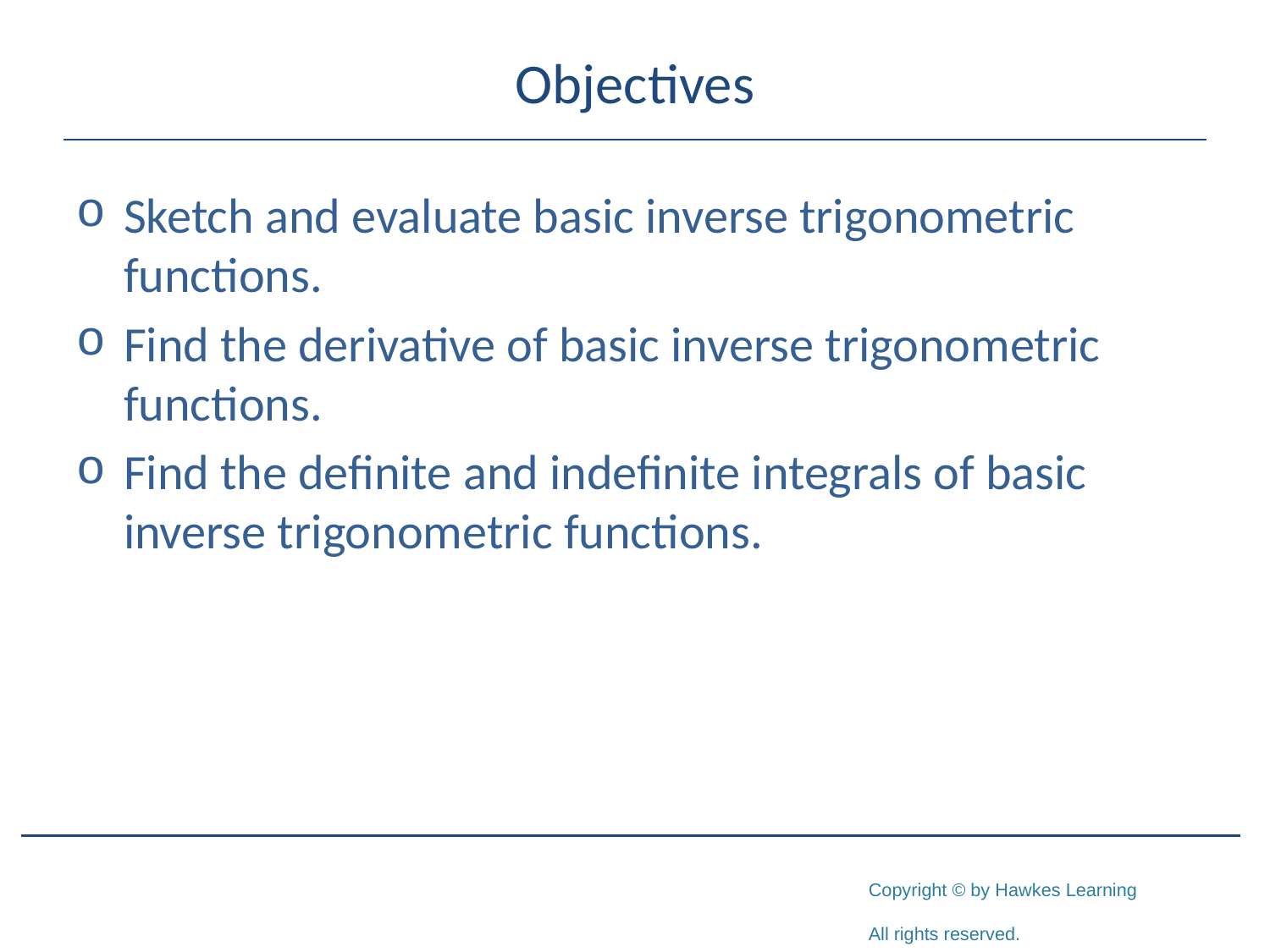

# Objectives
Sketch and evaluate basic inverse trigonometric functions.
Find the derivative of basic inverse trigonometric functions.
Find the definite and indefinite integrals of basic inverse trigonometric functions.